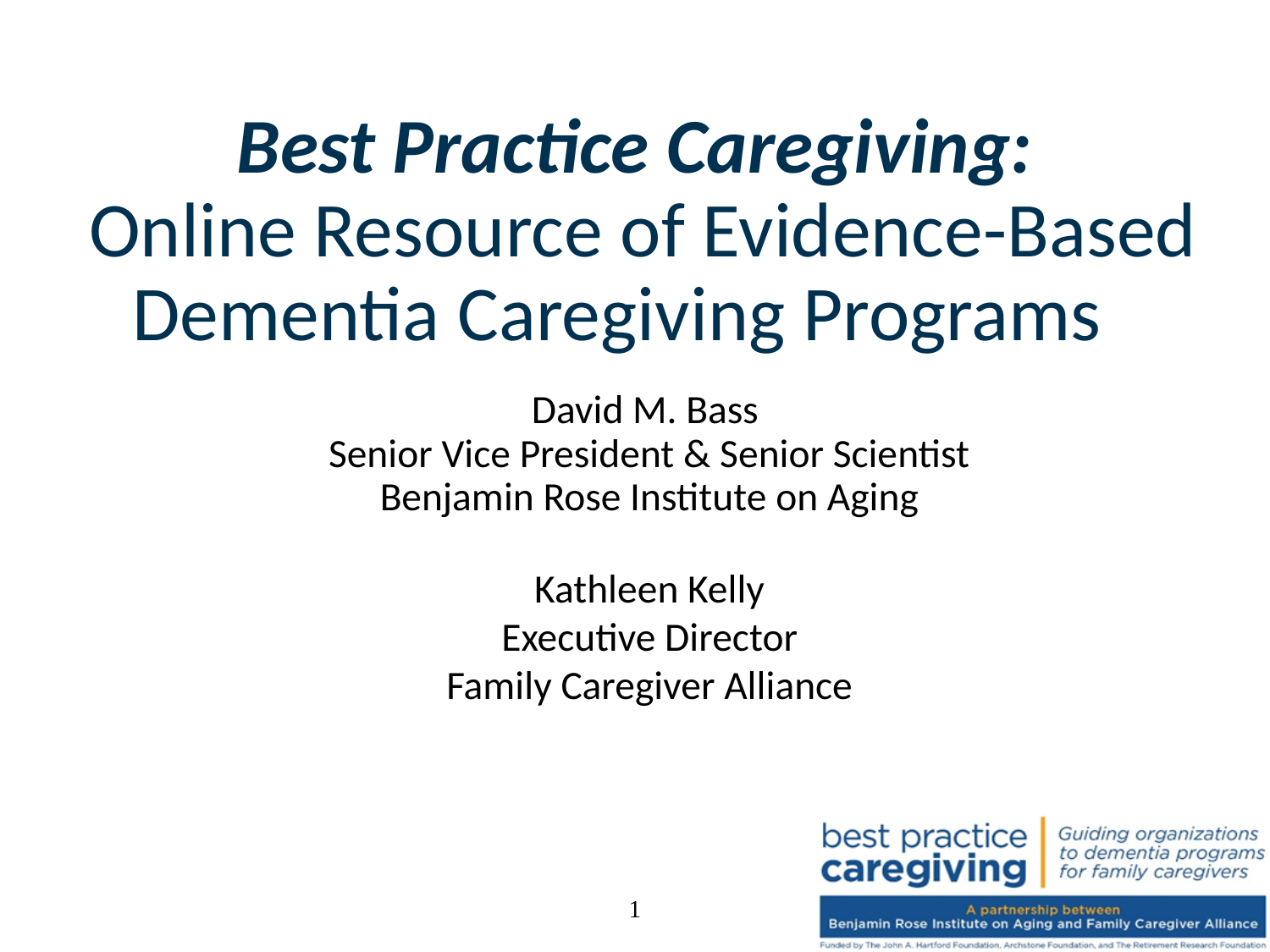

# Best Practice Caregiving: Online Resource of Evidence-Based Dementia Caregiving Programs
David M. Bass
 Senior Vice President & Senior Scientist
Benjamin Rose Institute on Aging

Kathleen Kelly
Executive Director
Family Caregiver Alliance
1
1